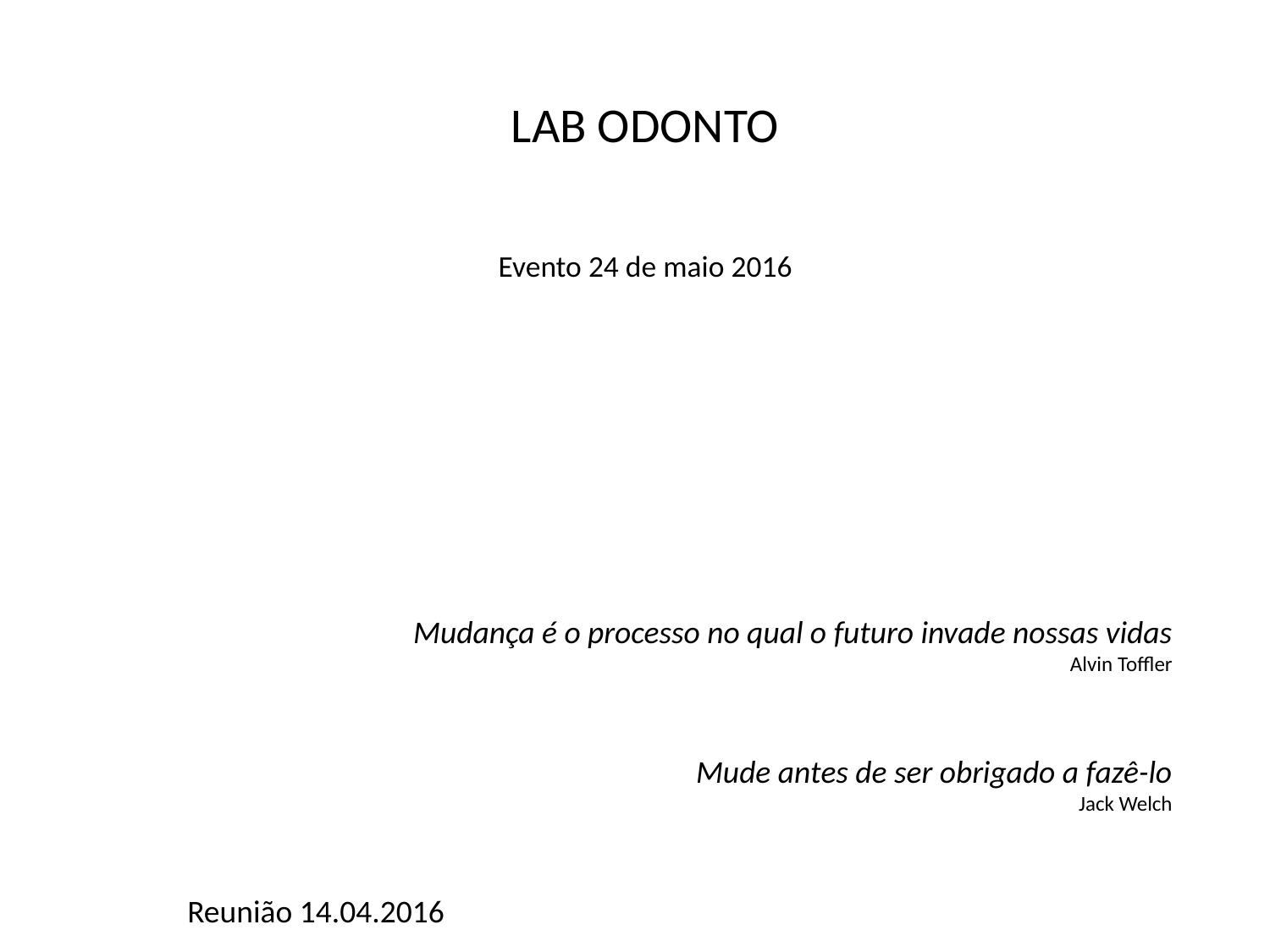

# LAB ODONTO Evento 24 de maio 2016
Mudança é o processo no qual o futuro invade nossas vidas
Alvin Toffler

Mude antes de ser obrigado a fazê-lo
Jack Welch

Reunião 14.04.2016